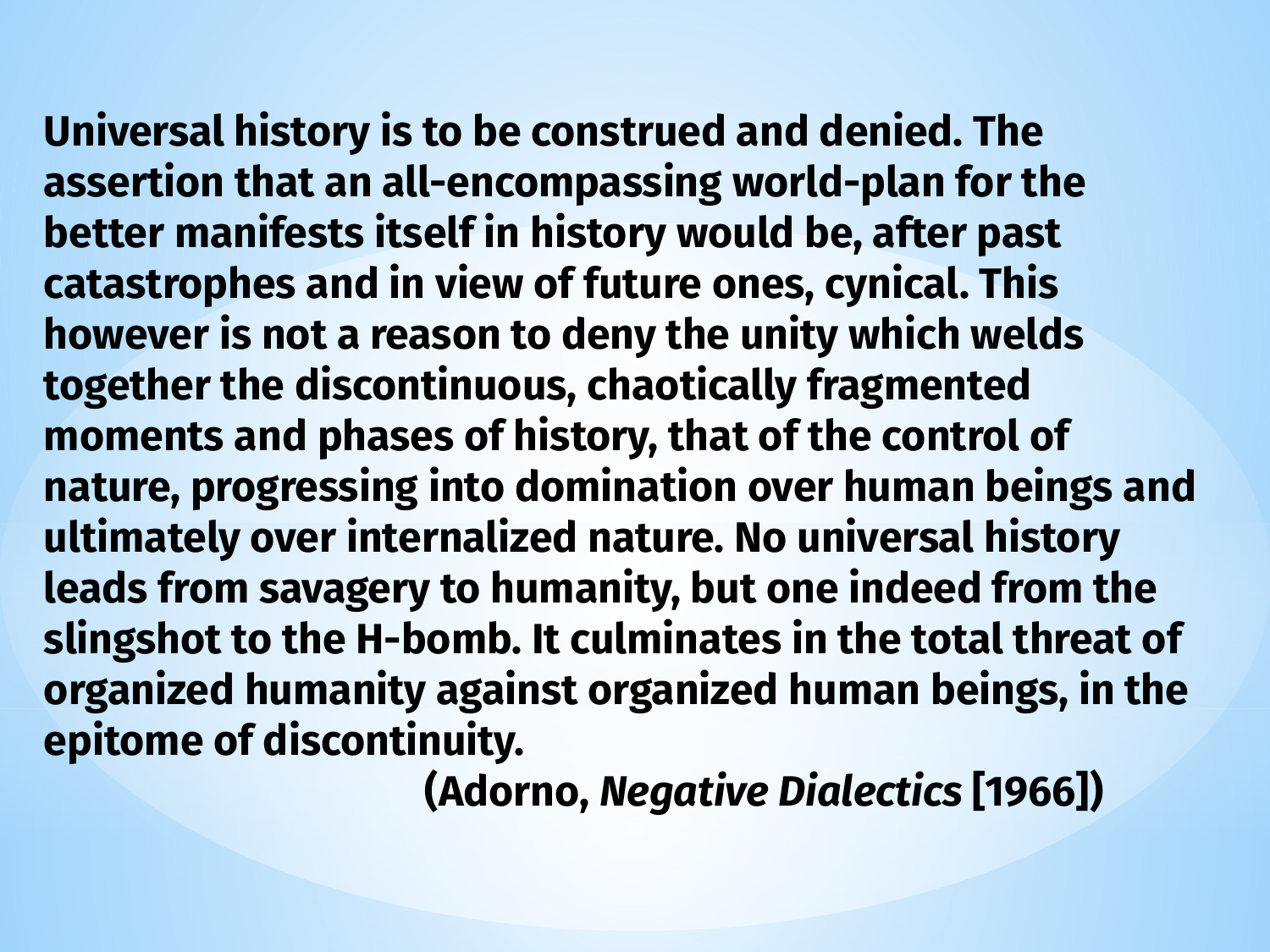

Universal history is to be construed and denied. The assertion that an all-encompassing world-plan for the better manifests itself in history would be, after past catastrophes and in view of future ones, cynical. This however is not a reason to deny the unity which welds together the discontinuous, chaotically fragmented
moments and phases of history, that of the control of nature, progressing into domination over human beings and ultimately over internalized nature. No universal history leads from savagery to humanity, but one indeed from the slingshot to the H-bomb. It culminates in the total threat of organized humanity against organized human beings, in the epitome of discontinuity.
			(Adorno, Negative Dialectics [1966])